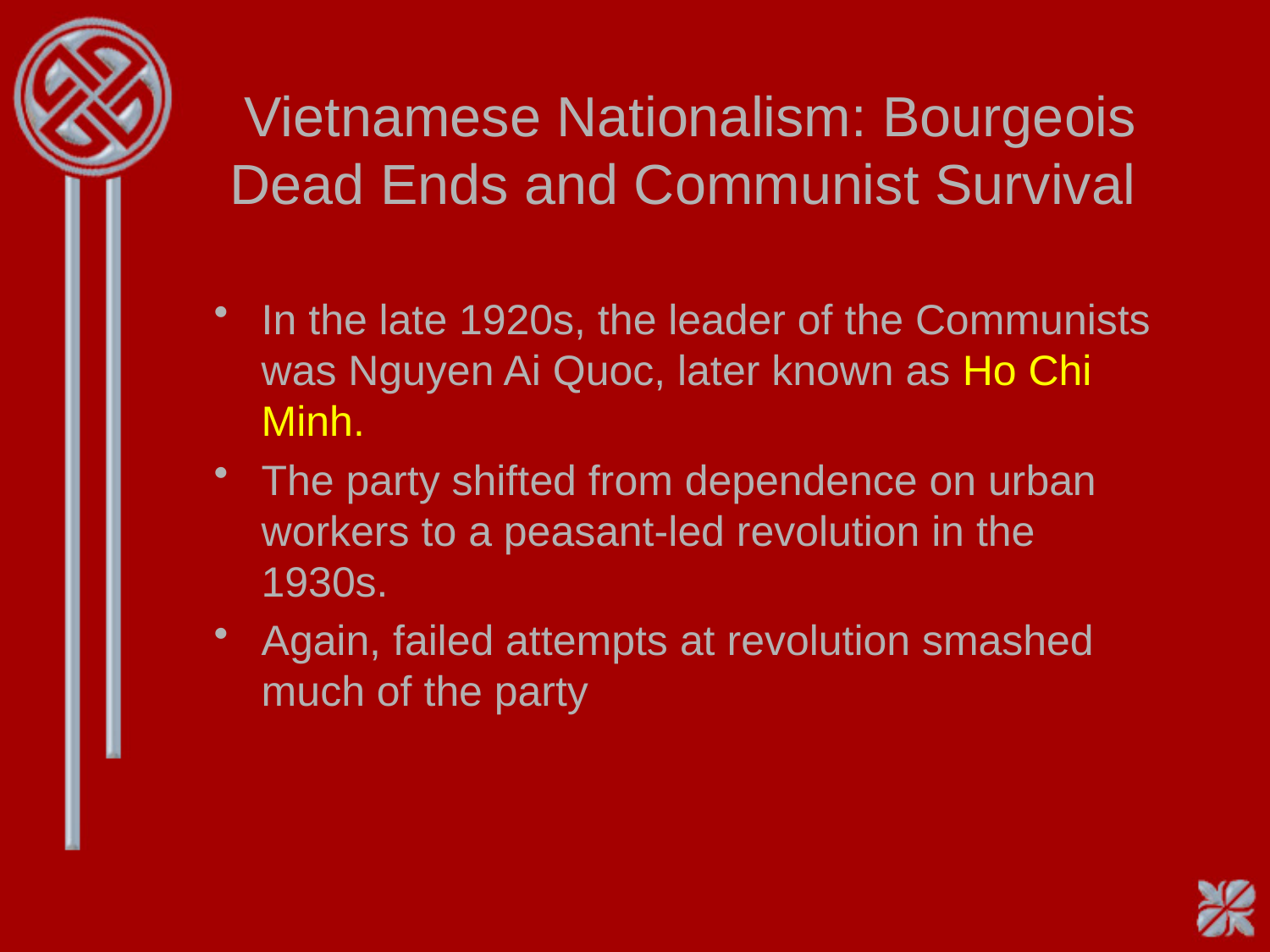

# Vietnamese Nationalism: Bourgeois Dead Ends and Communist Survival
In the late 1920s, the leader of the Communists was Nguyen Ai Quoc, later known as Ho Chi Minh.
The party shifted from dependence on urban workers to a peasant-led revolution in the 1930s.
Again, failed attempts at revolution smashed much of the party